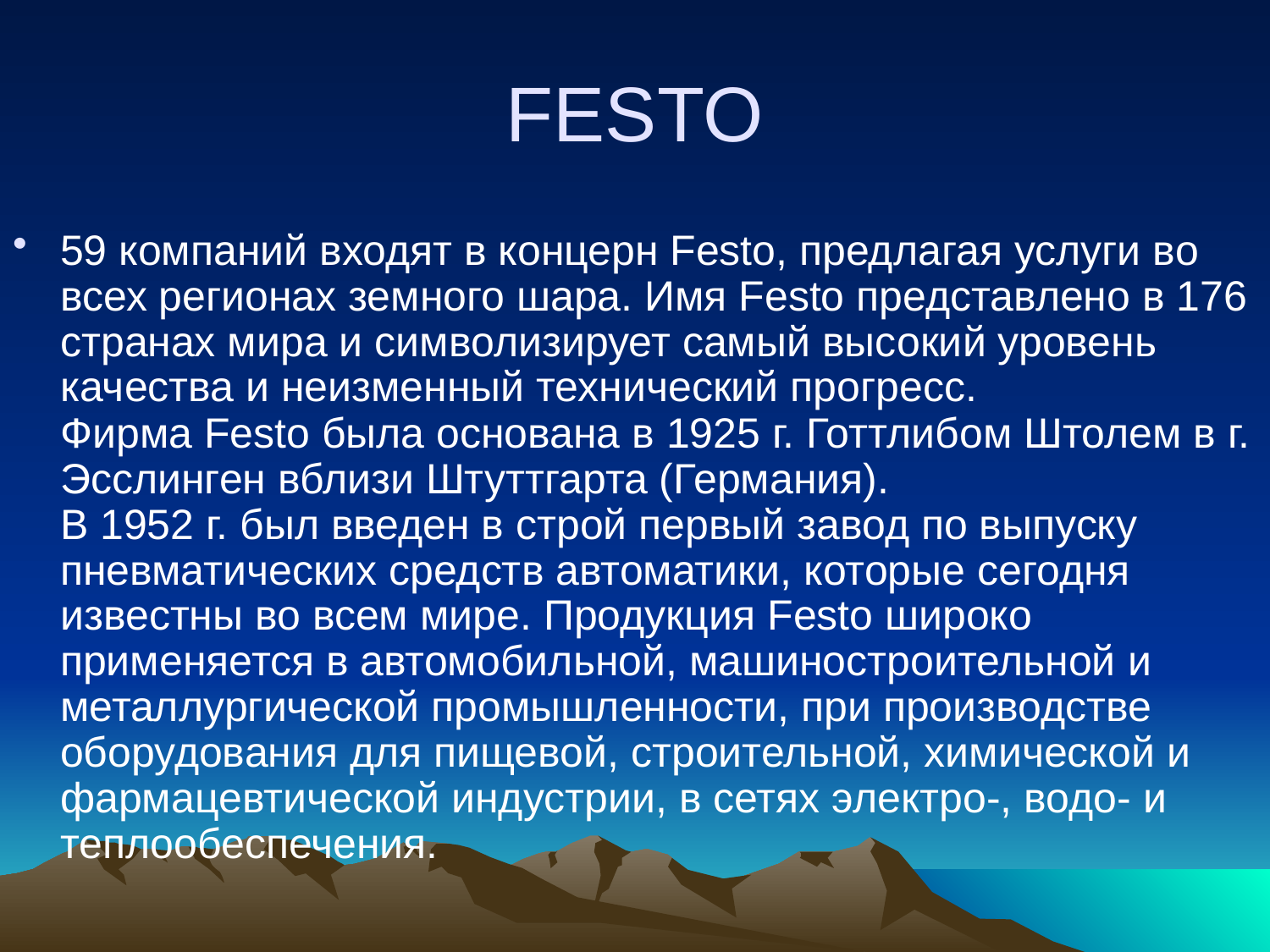

# FESTO
59 компаний входят в концерн Festo, предлагая услуги во всех регионах земного шара. Имя Festo представлено в 176 странах мира и символизирует самый высокий уровень качества и неизменный технический прогресс. 
Фирма Festo была основана в 1925 г. Готтлибом Штолем в г. Эсслинген вблизи Штуттгарта (Германия). 
В 1952 г. был введен в строй первый завод по выпуску пневматических средств автоматики, которые сегодня известны во всем мире. Продукция Festo широко применяется в автомобильной, машиностроительной и металлургической промышленности, при производстве оборудования для пищевой, строительной, химической и фармацевтической индустрии, в сетях электро-, водо- и теплообеспечения.